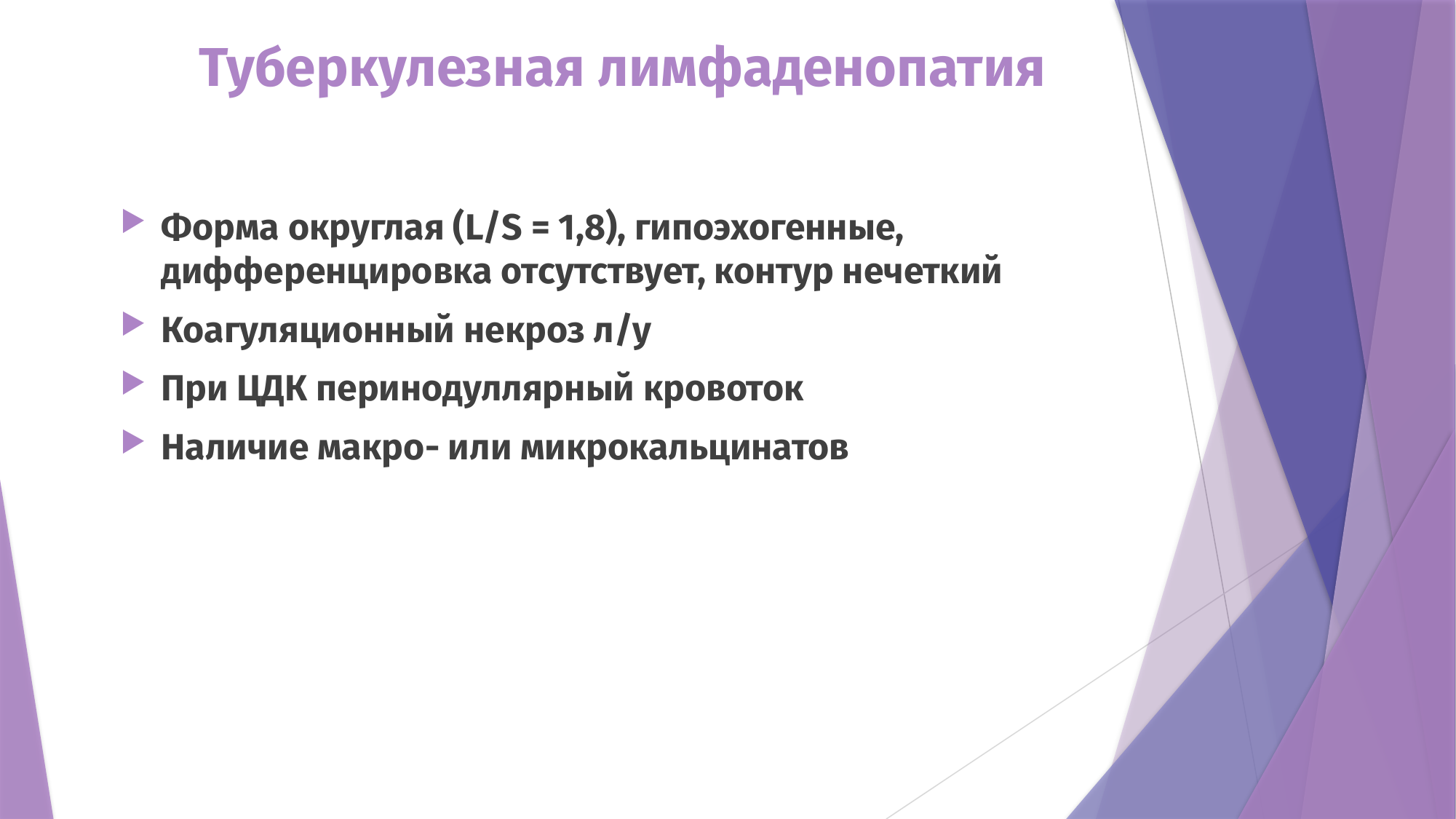

Туберкулезная лимфаденопатия
Форма округлая (L/S = 1,8), гипоэхогенные, дифференцировка отсутствует, контур нечеткий
Коагуляционный некроз л/у
При ЦДК перинодуллярный кровоток
Наличие макро- или микрокальцинатов